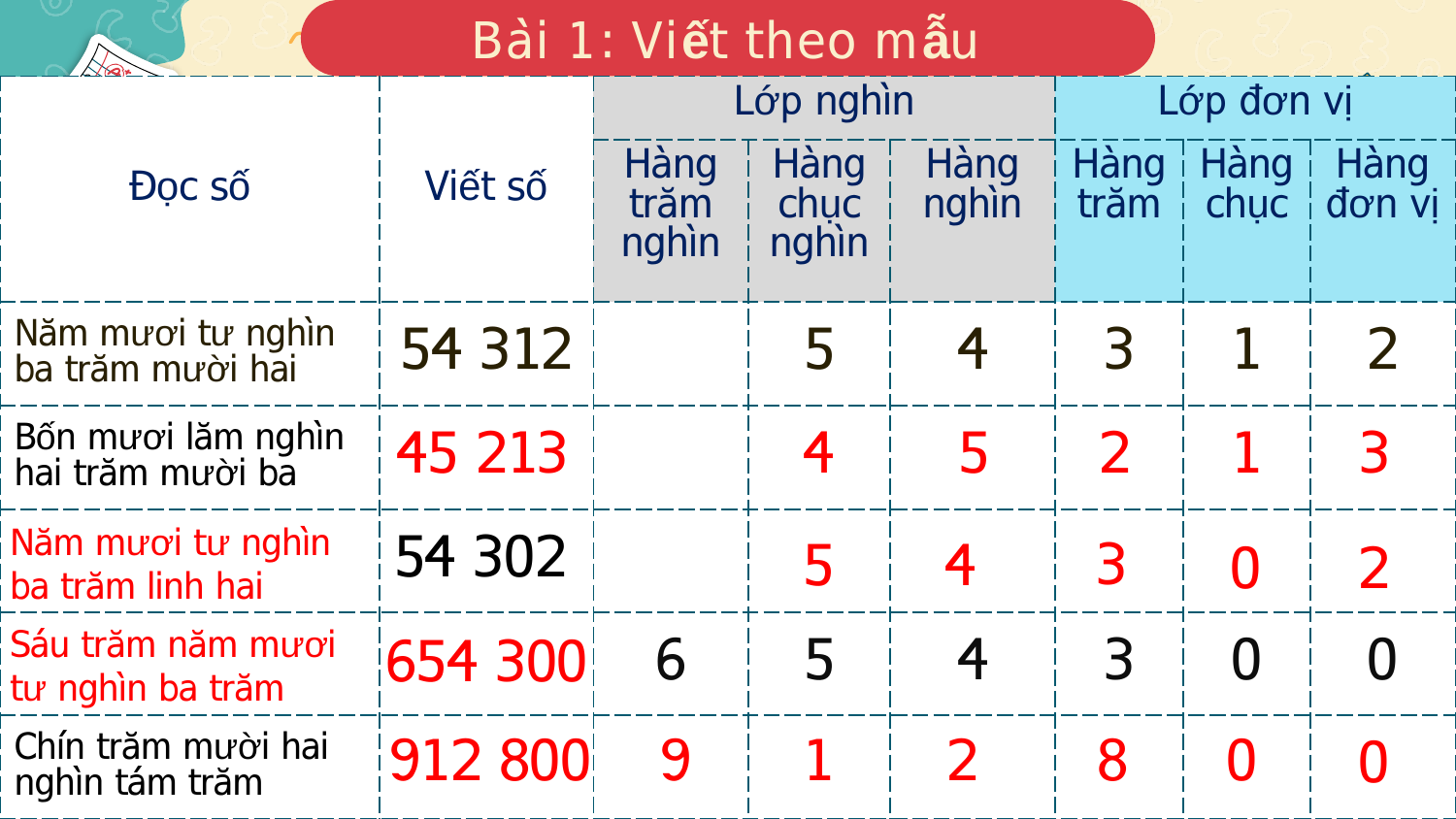

Bài 1: Viết theo mẫu
| Đọc số | Viết số | Lớp nghìn |  |  | Lớp đơn vị |  |  |
| --- | --- | --- | --- | --- | --- | --- | --- |
|  |  | Hàng trăm nghìn | Hàng chục nghìn | Hàng nghìn | Hàng trăm | Hàng chục | Hàng đơn vị |
| Năm mươi tư nghìn ba trăm mười hai | 54 312 |  | 5 | 4 | 3 | 1 | 2 |
| Bốn mươi lăm nghìn hai trăm mười ba |  |  |  |  |  |  |  |
|  | 54 302 |  |  |  |  |  |  |
|  |  | 6 | 5 | 4 | 3 | 0 | 0 |
| Chín trăm mười hai nghìn tám trăm |  |  |  |  |  |  |  |
45 213
4
5
2
1
3
Năm mươi tư nghìn ba trăm linh hai
3
5
4
0
2
Sáu trăm năm mươi tư nghìn ba trăm
654 300
0
9
1
2
8
912 800
0